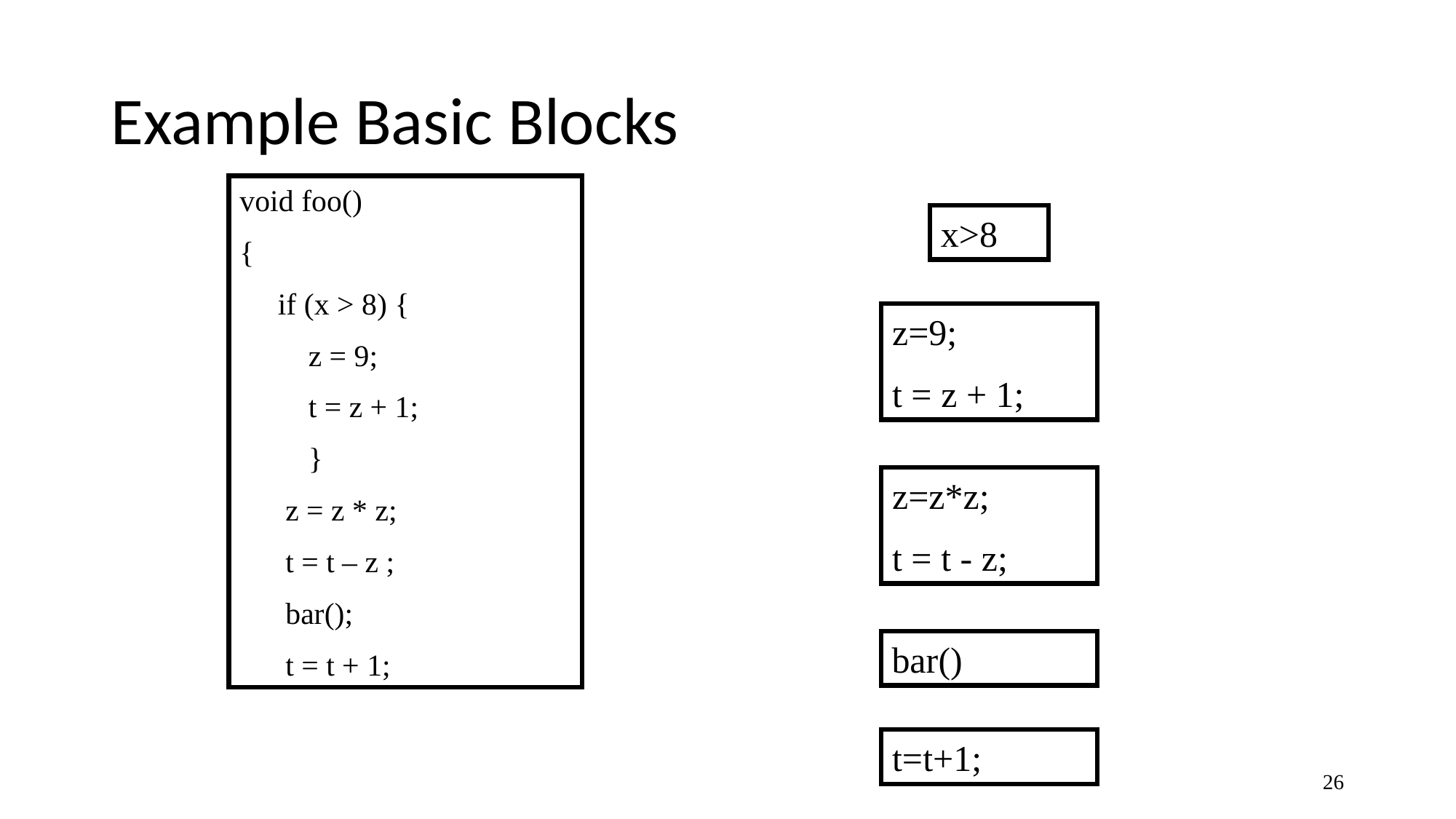

# Example Basic Blocks
void foo()
{
     if (x > 8) {
         z = 9;
         t = z + 1;
         }
      z = z * z;
      t = t – z ;
      bar();
      t = t + 1;
x>8
z=9;
t = z + 1;
z=z*z;
t = t - z;
bar()
t=t+1;
26